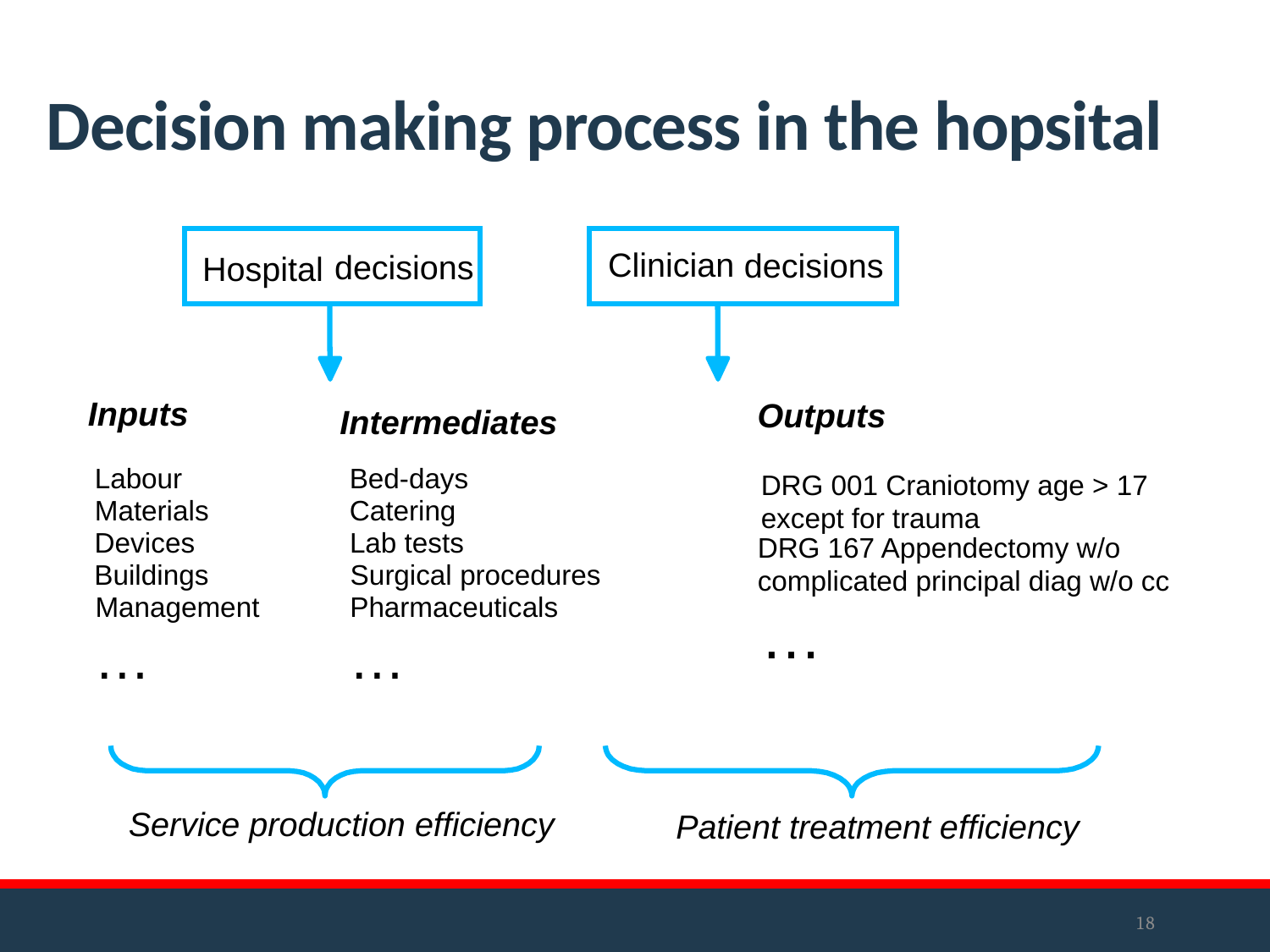

# Decision making process in the hopsital

 Clinician
decisions
decisions
Hospital

Inputs
Outputs
Intermediates

Labour

Bed-days

DRG 001 Craniotomy age > 17 except for trauma
Materials

Catering

Devices

Lab tests

DRG 167 Appendectomy w/o complicated principal diag w/o cc
Buildings

Surgical procedures

Management
Pharmaceuticals

…

…

…

Service production efficiency
Patient treatment efficiency
18